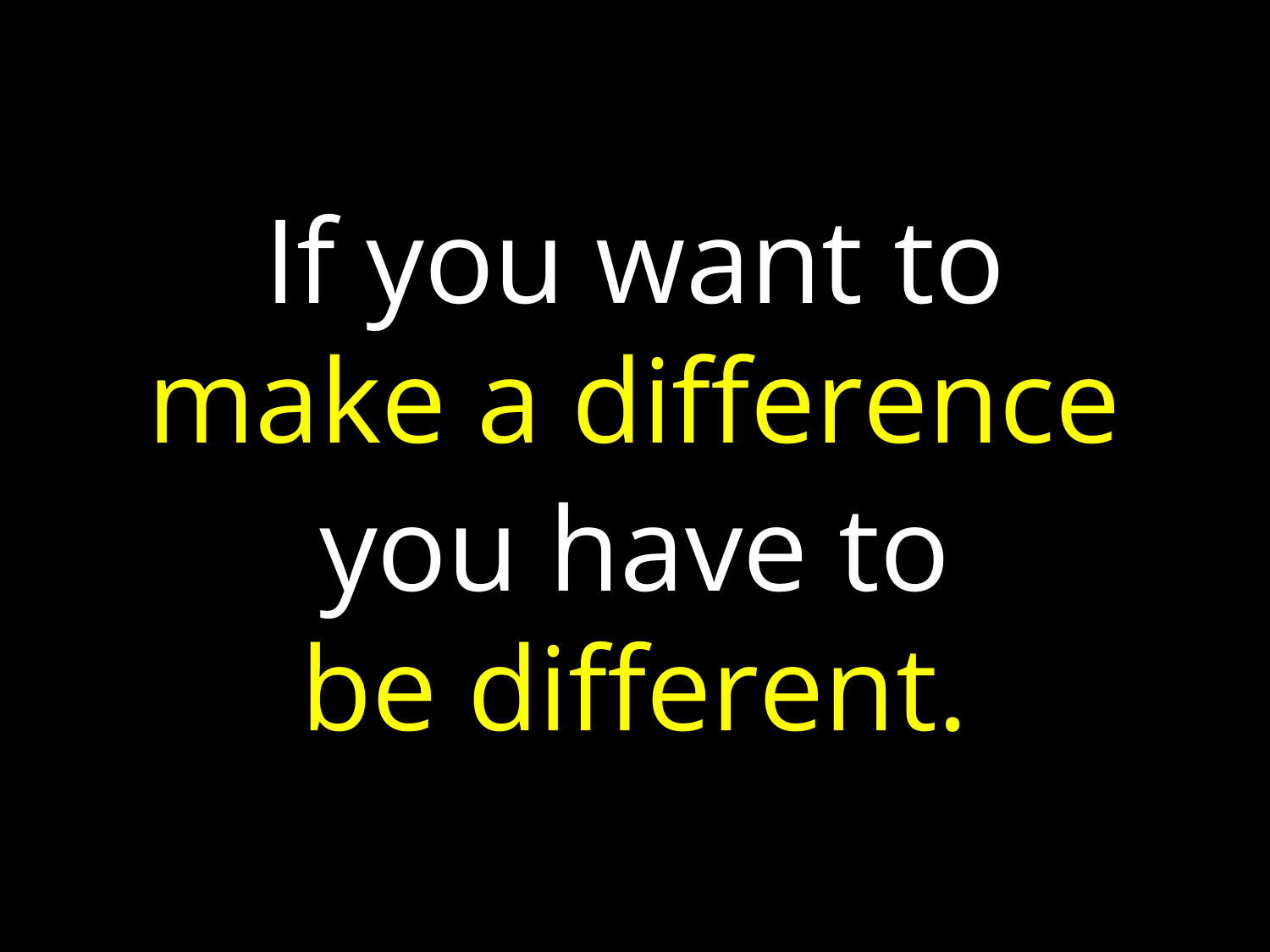

If you want to
make a difference
you have to be different.